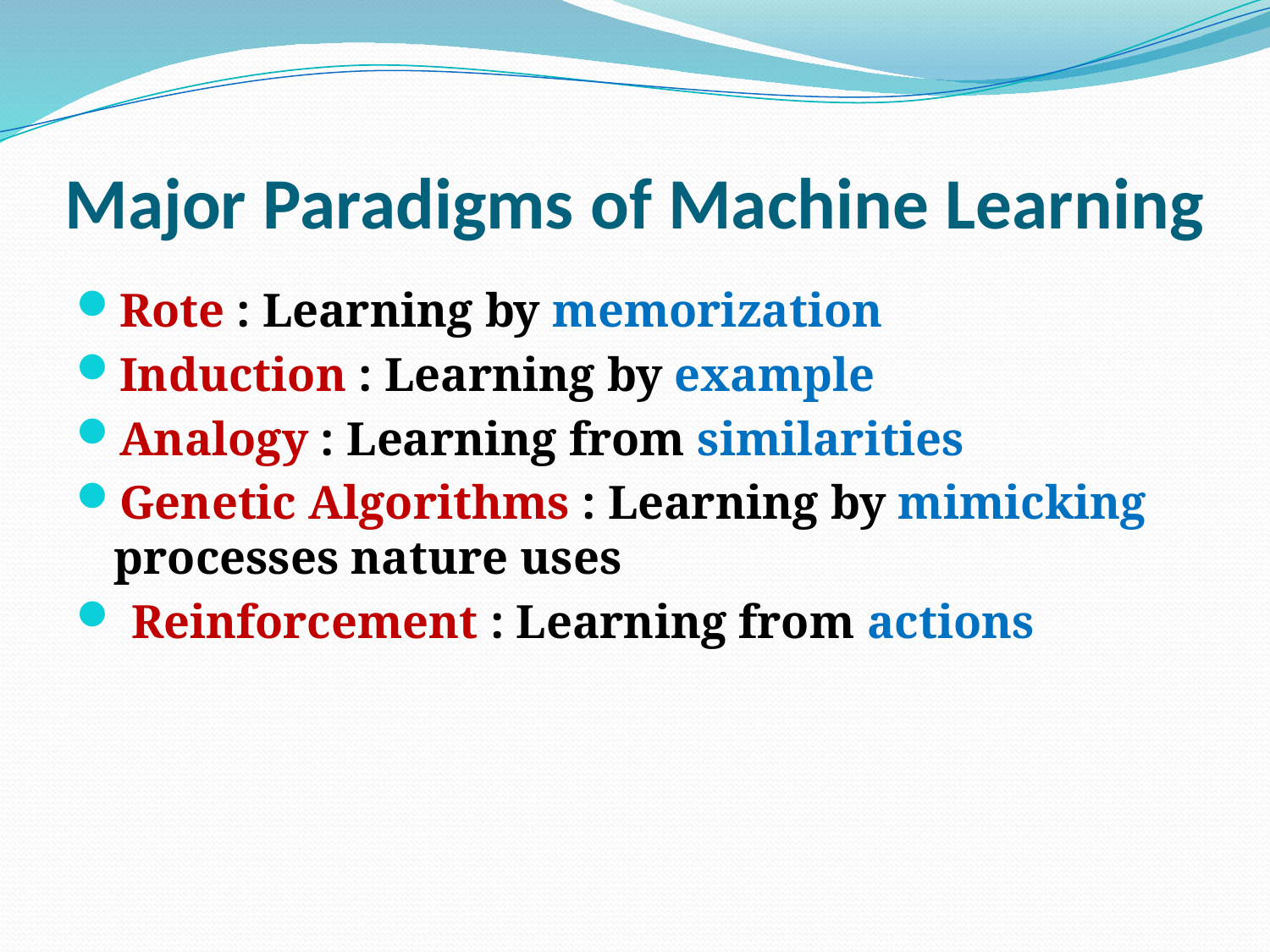

# Major Paradigms of Machine Learning
Rote : Learning by memorization
Induction : Learning by example
Analogy : Learning from similarities
Genetic Algorithms : Learning by mimicking processes nature uses
 Reinforcement : Learning from actions